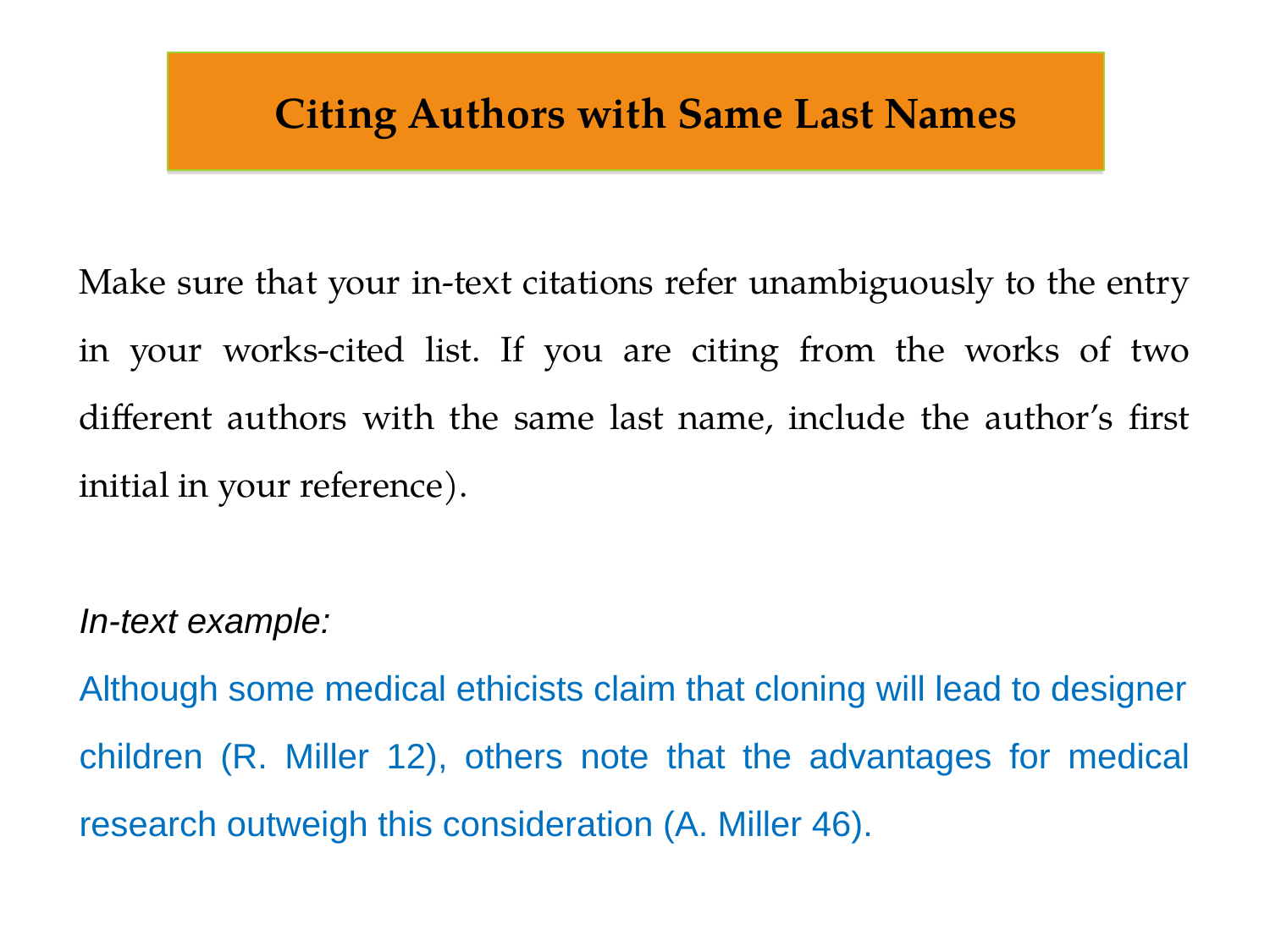

Citing Authors with Same Last Names
Make sure that your in-text citations refer unambiguously to the entry in your works-cited list. If you are citing from the works of two different authors with the same last name, include the author’s first initial in your reference).

In-text example:
Although some medical ethicists claim that cloning will lead to designer
children (R. Miller 12), others note that the advantages for medical research outweigh this consideration (A. Miller 46).